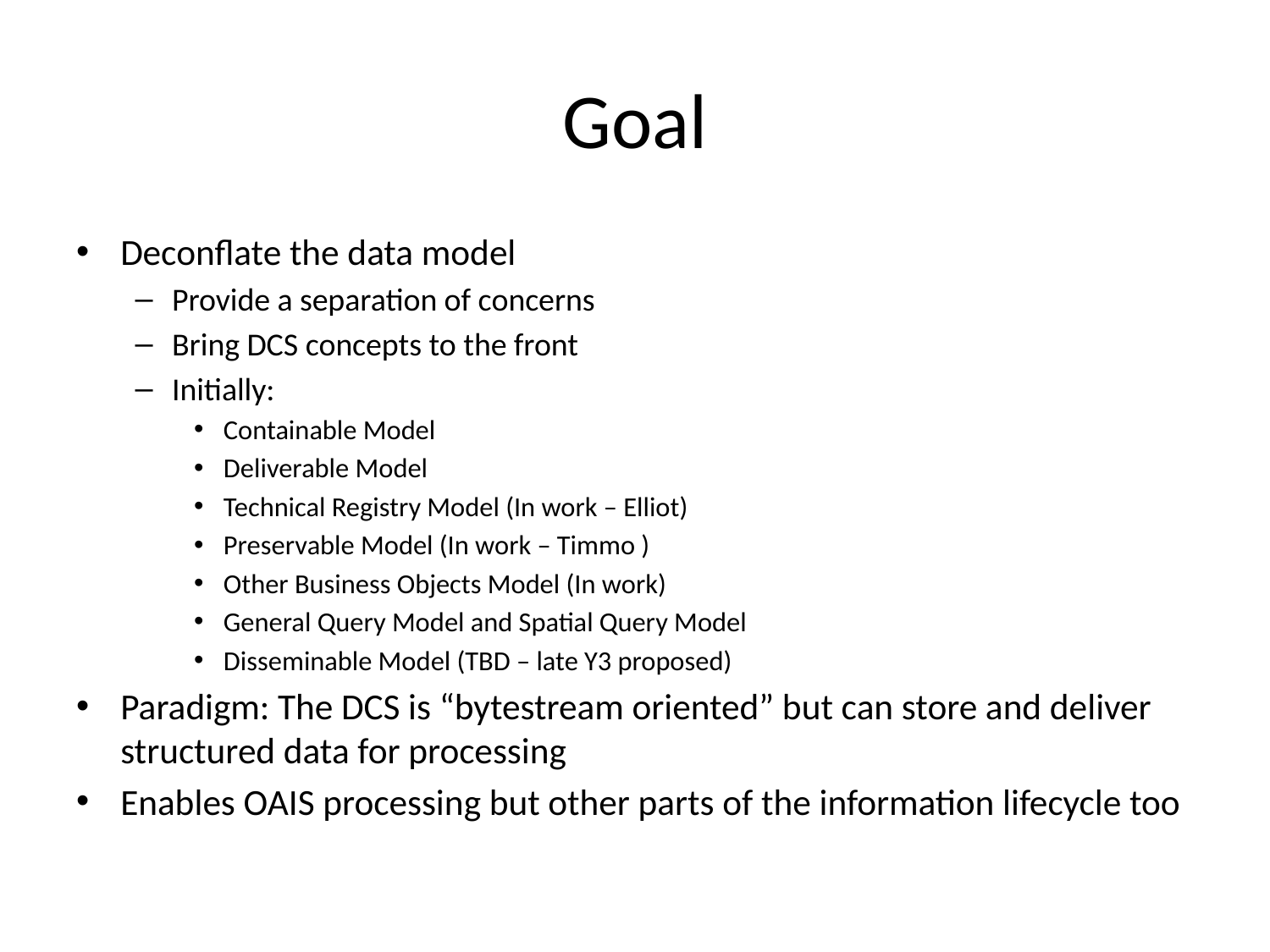

# Goal
Deconflate the data model
Provide a separation of concerns
Bring DCS concepts to the front
Initially:
Containable Model
Deliverable Model
Technical Registry Model (In work – Elliot)
Preservable Model (In work – Timmo )
Other Business Objects Model (In work)
General Query Model and Spatial Query Model
Disseminable Model (TBD – late Y3 proposed)
Paradigm: The DCS is “bytestream oriented” but can store and deliver structured data for processing
Enables OAIS processing but other parts of the information lifecycle too